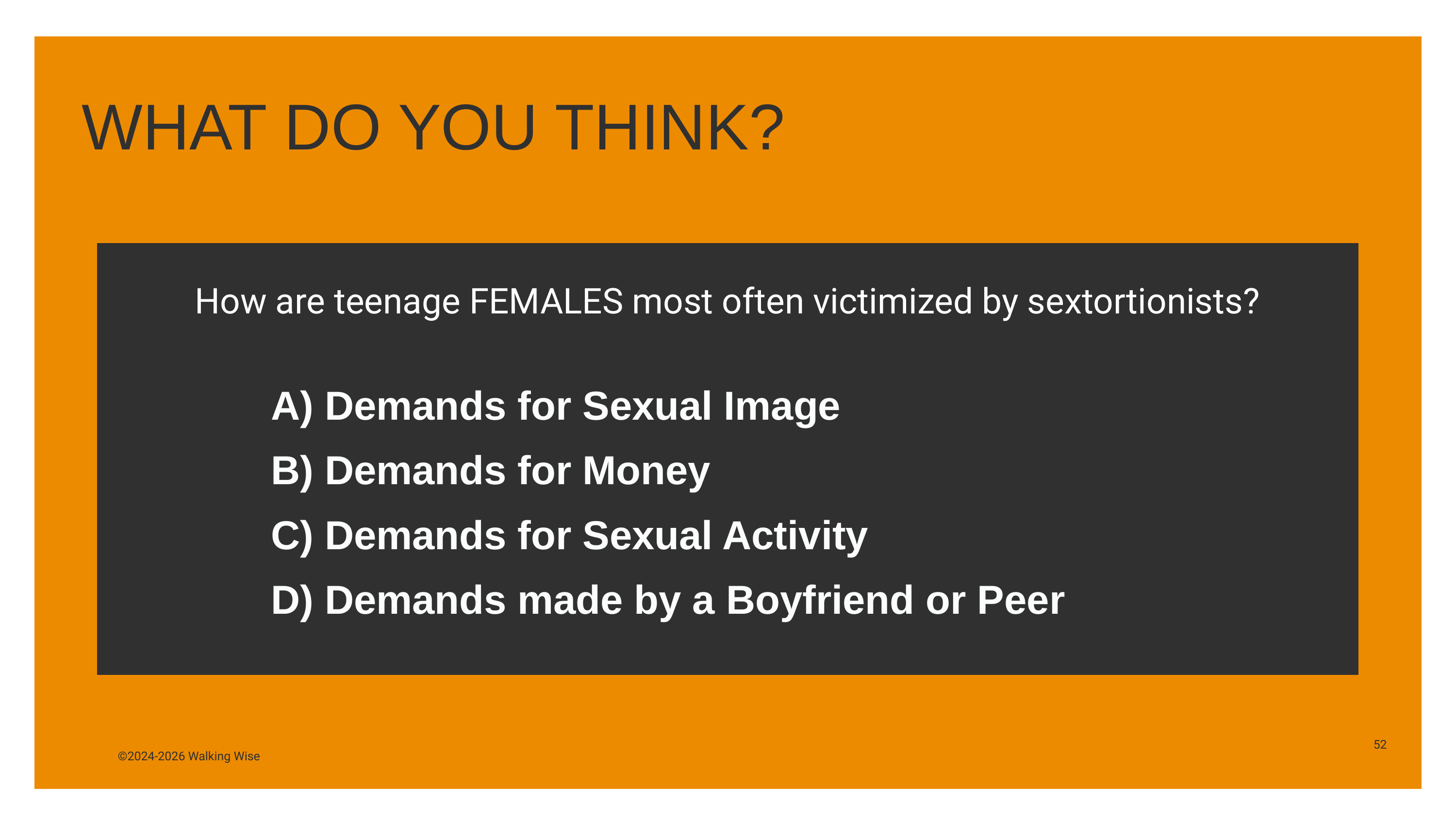

WHAT DO YOU THINK?

How are teenage FEMALES most often victimized by sextortionists?
A) Demands for Sexual Image
B) Demands for Money
C) Demands for Sexual Activity
D) Demands made by a Boyfriend or Peer
52
©2024-2026 Walking Wise